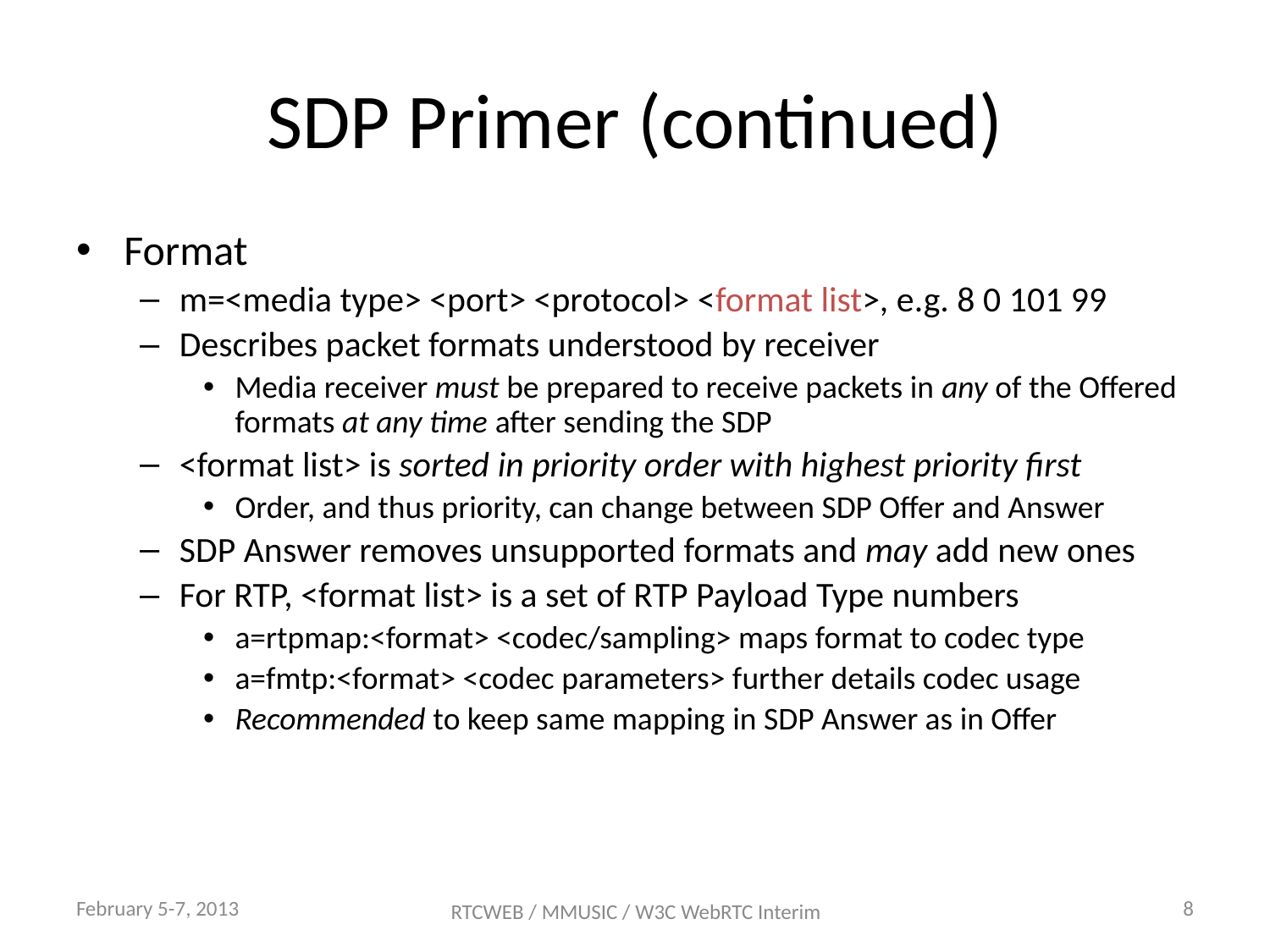

# SDP Primer (continued)
Format
m=<media type> <port> <protocol> <format list>, e.g. 8 0 101 99
Describes packet formats understood by receiver
Media receiver must be prepared to receive packets in any of the Offered formats at any time after sending the SDP
<format list> is sorted in priority order with highest priority first
Order, and thus priority, can change between SDP Offer and Answer
SDP Answer removes unsupported formats and may add new ones
For RTP, <format list> is a set of RTP Payload Type numbers
a=rtpmap:<format> <codec/sampling> maps format to codec type
a=fmtp:<format> <codec parameters> further details codec usage
Recommended to keep same mapping in SDP Answer as in Offer

February 5-7, 2013
8
RTCWEB / MMUSIC / W3C WebRTC Interim